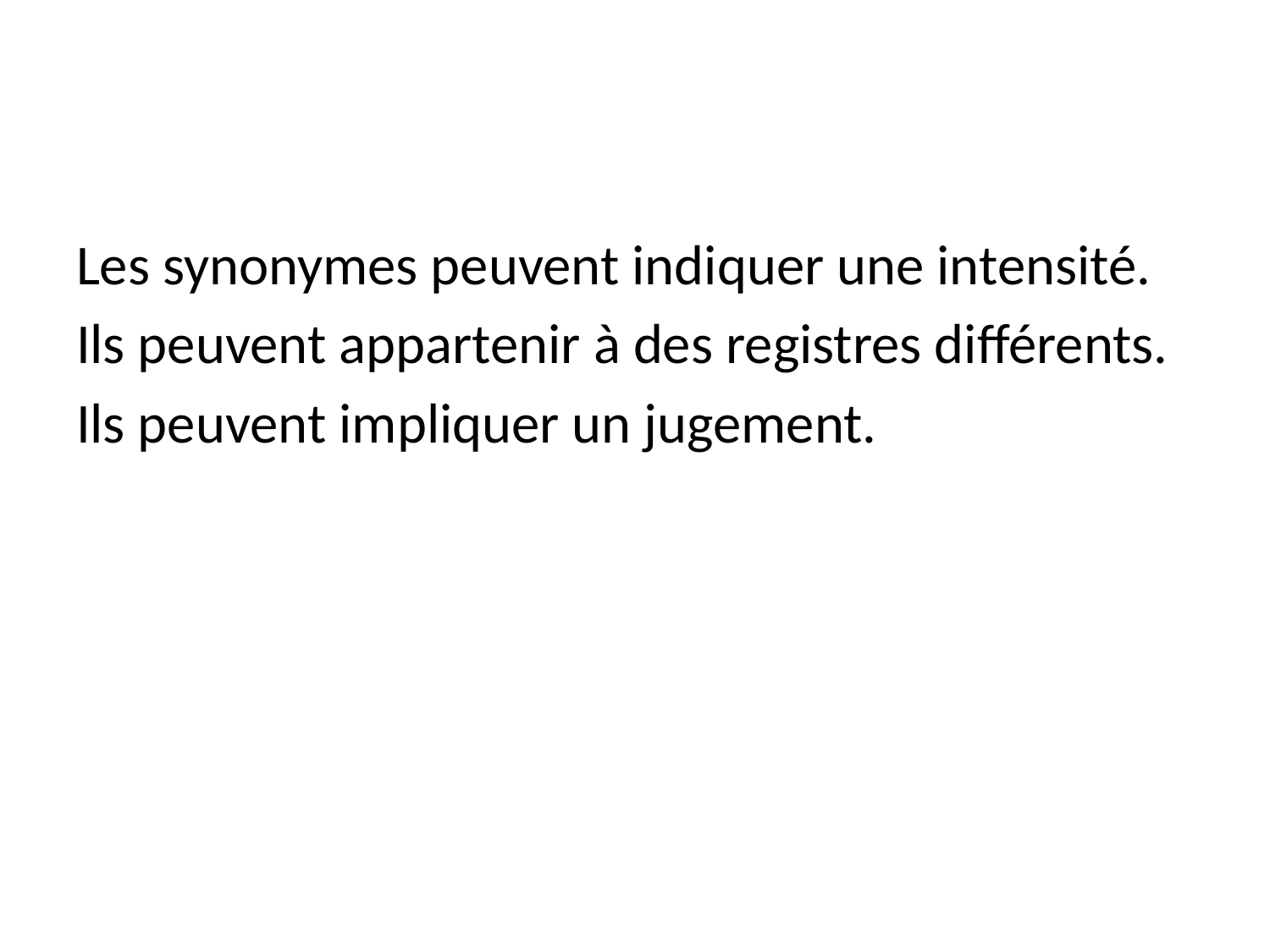

#
Les synonymes peuvent indiquer une intensité.
Ils peuvent appartenir à des registres différents.
Ils peuvent impliquer un jugement.